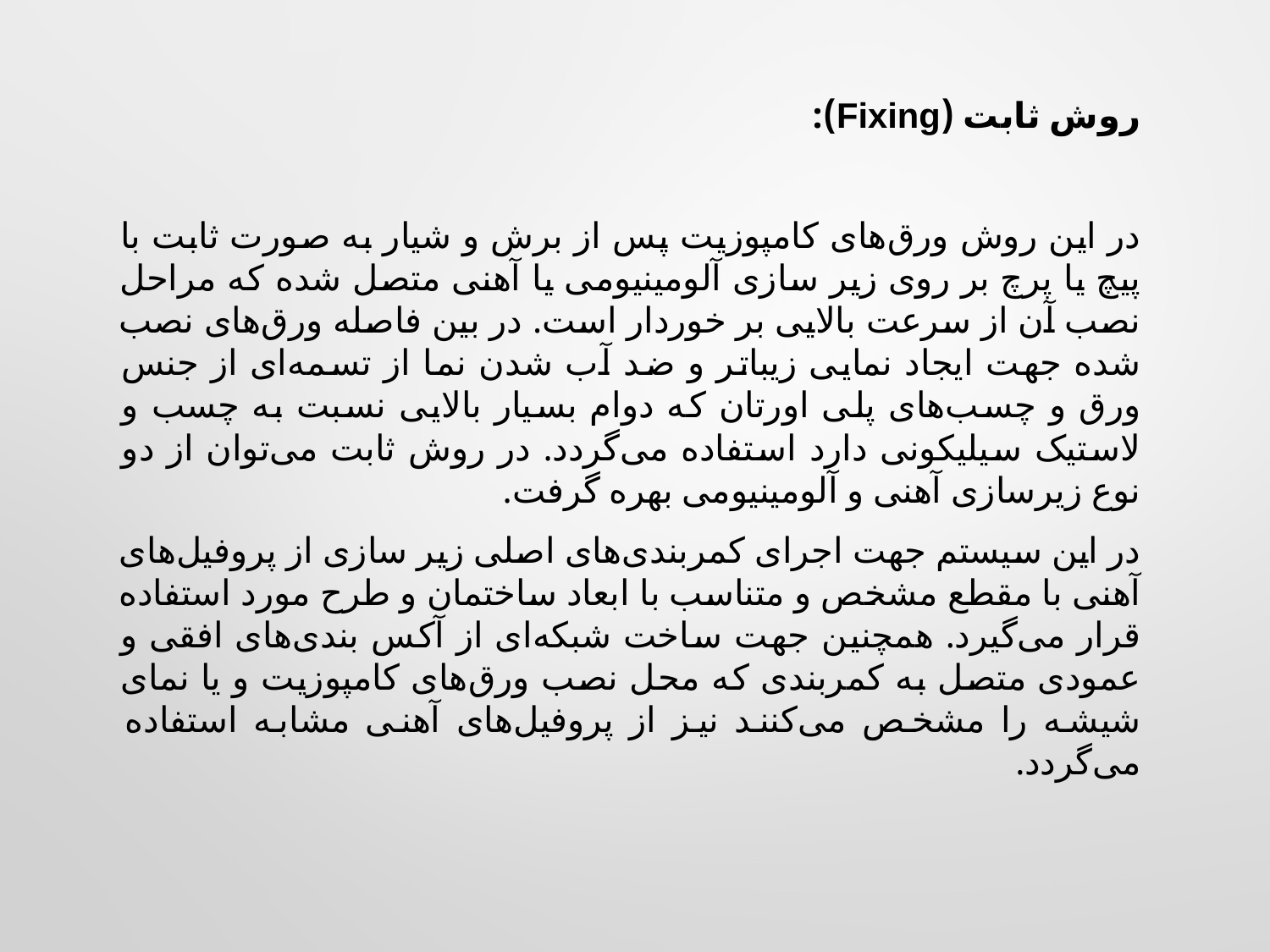

روش ثابت (Fixing):

در این روش ورق‌های کامپوزیت پس از برش و شیار به صورت ثابت با پیچ یا پرچ بر روی زیر سازی آلومینیومی یا آهنی متصل شده که مراحل نصب آن از سرعت بالایی بر خوردار است. در بین فاصله ورق‌های نصب شده جهت ایجاد نمایی زیبا‌تر و ضد آب شدن نما از تسمه‌ای از جنس ورق و چسب‌های پلی اورتان که دوام بسیار بالایی نسبت به چسب و لاستیک سیلیکونی دارد استفاده می‌گردد. در روش ثابت می‌توان از دو نوع زیرسازی آهنی و آلومینیومی بهره گرفت.
در این سیستم جهت اجرای کمربندی‌های اصلی زیر سازی از پروفیل‌های آهنی با مقطع مشخص و متناسب با ابعاد ساختمان و طرح مورد استفاده قرار می‌گیرد. همچنین جهت ساخت شبکه‌ای از آکس بندی‌های افقی و عمودی متصل به کمربندی که محل نصب ورق‌های کامپوزیت و یا نمای شیشه را مشخص می‌کنند نیز از پروفیل‌های آهنی مشابه استفاده می‌گردد.